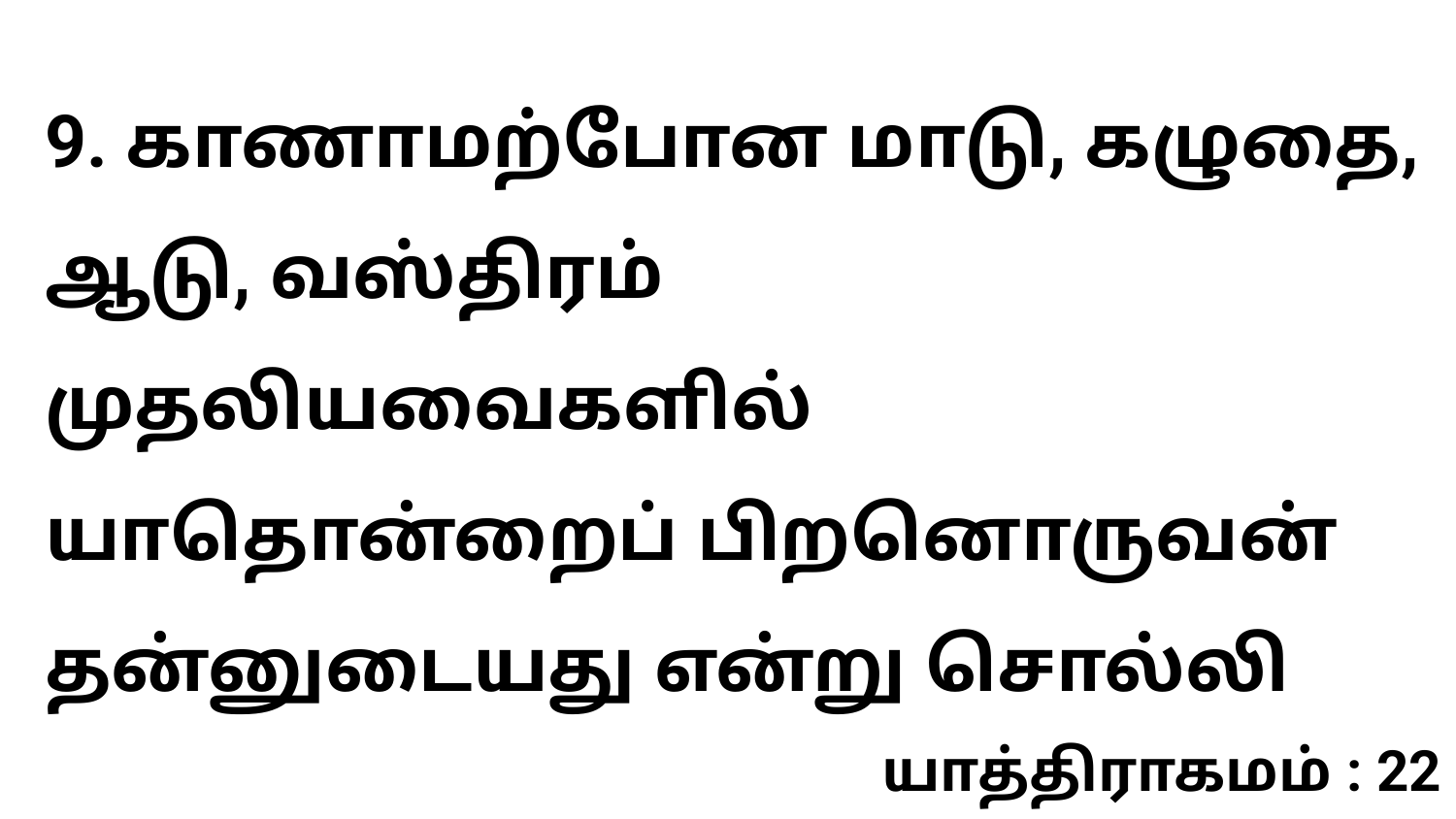

9. காணாமற்போன மாடு, கழுதை, ஆடு, வஸ்திரம் முதலியவைகளில் யாதொன்றைப் பிறனொருவன் தன்னுடையது என்று சொல்லி
யாத்திராகமம் : 22